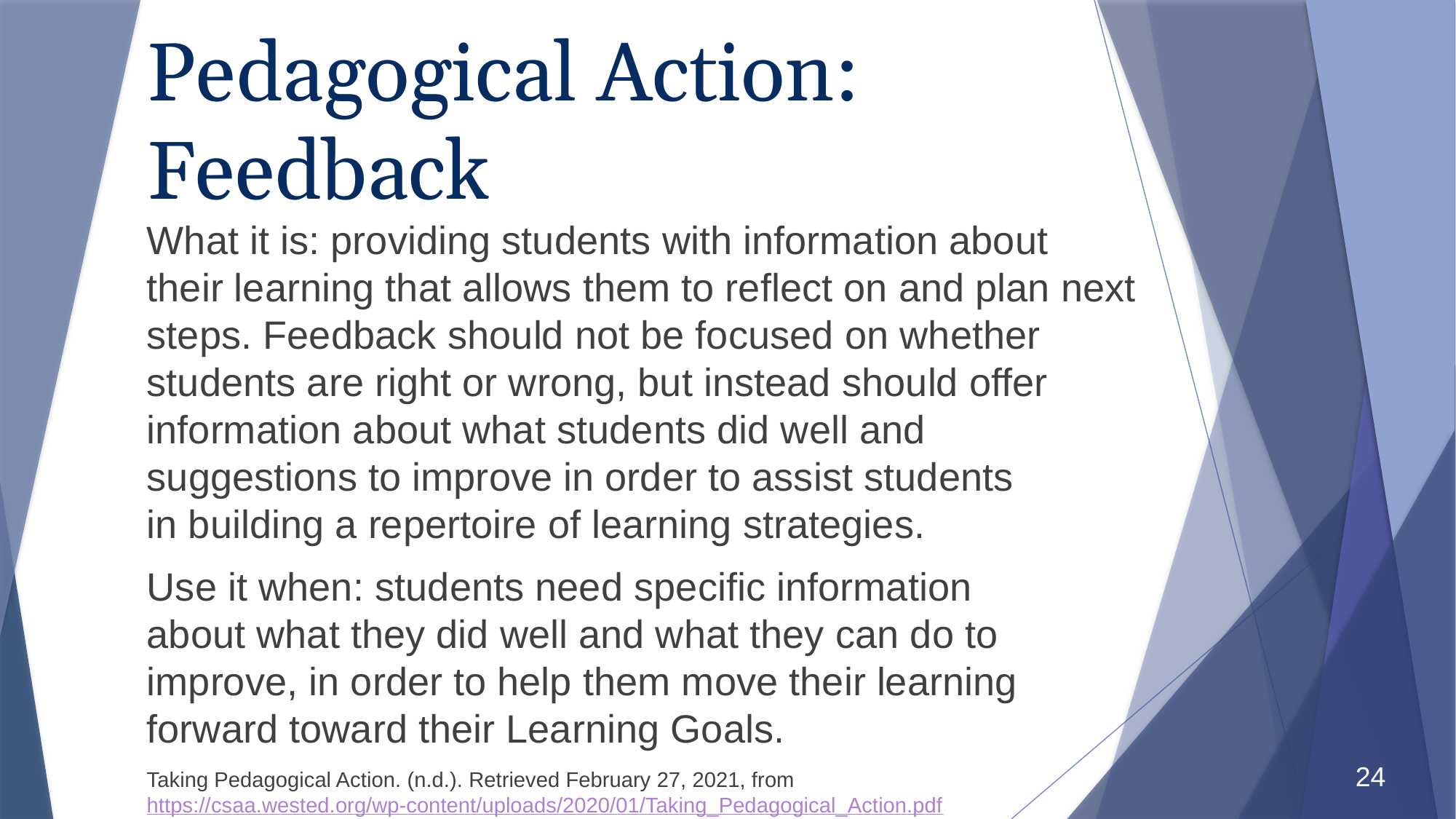

# Pedagogical Action: Feedback
What it is: providing students with information about their learning that allows them to reflect on and plan next steps. Feedback should not be focused on whether students are right or wrong, but instead should offer information about what students did well and suggestions to improve in order to assist students in building a repertoire of learning strategies.
Use it when: students need specific information about what they did well and what they can do to improve, in order to help them move their learning forward toward their Learning Goals.
Taking Pedagogical Action. (n.d.). Retrieved February 27, 2021, from https://csaa.wested.org/wp-content/uploads/2020/01/Taking_Pedagogical_Action.pdf

24